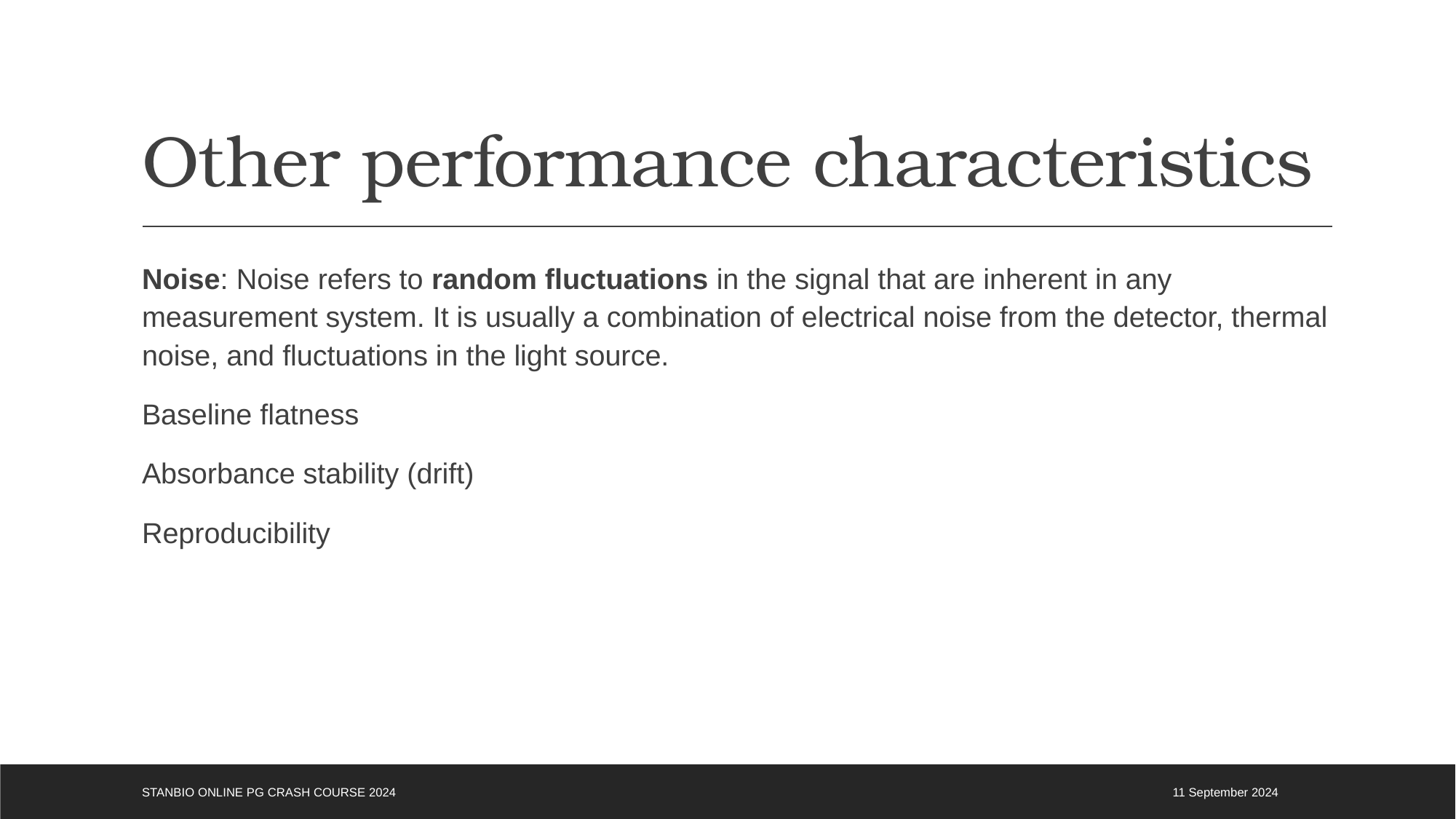

# Other performance characteristics
Noise: Noise refers to random fluctuations in the signal that are inherent in any measurement system. It is usually a combination of electrical noise from the detector, thermal noise, and fluctuations in the light source.
Baseline flatness
Absorbance stability (drift)
Reproducibility
STANBIO ONLINE PG CRASH COURSE 2024
11 September 2024